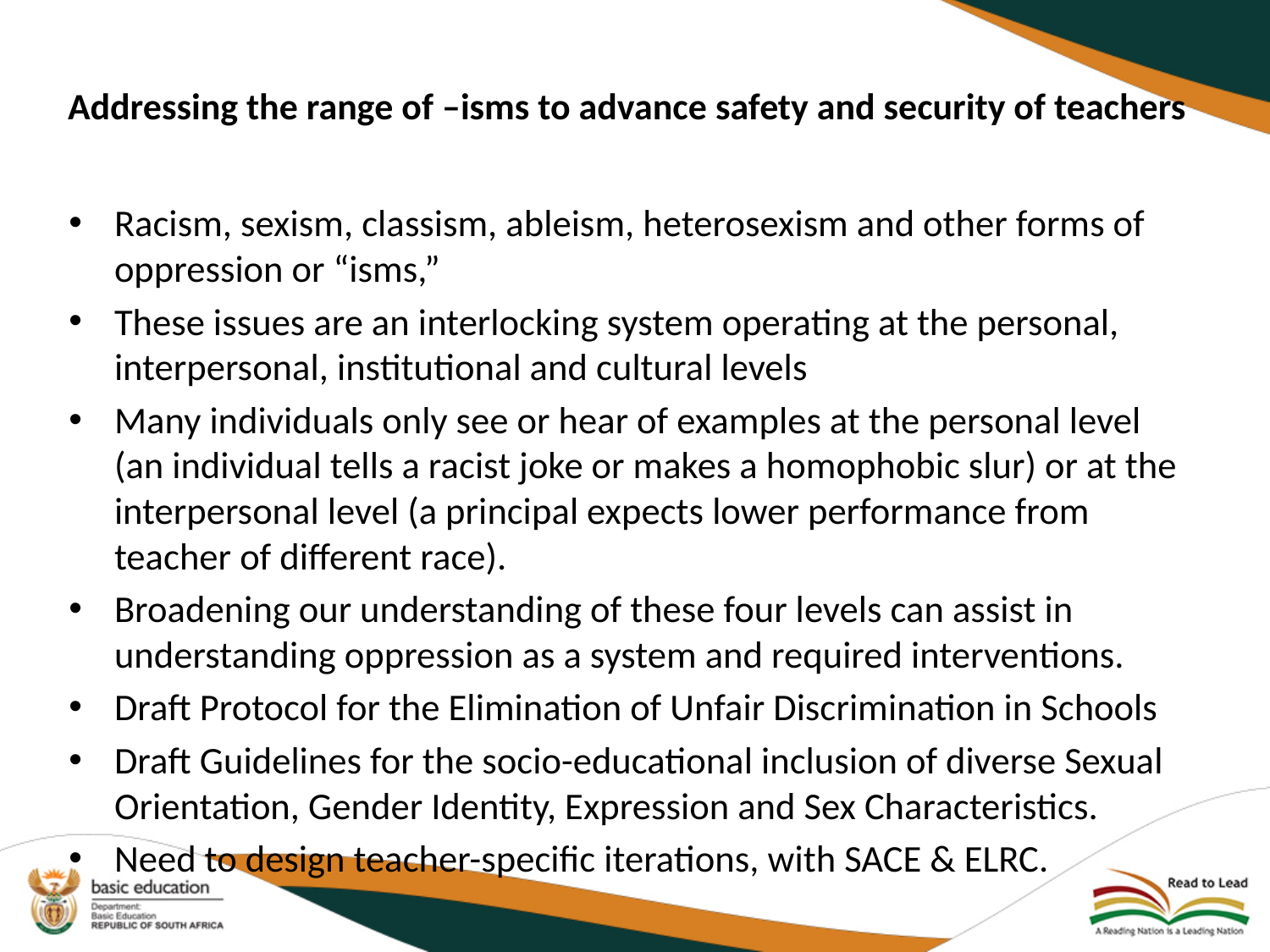

# Addressing the range of –isms to advance safety and security of teachers
Racism, sexism, classism, ableism, heterosexism and other forms of oppression or “isms,”
These issues are an interlocking system operating at the personal, interpersonal, institutional and cultural levels
Many individuals only see or hear of examples at the personal level (an individual tells a racist joke or makes a homophobic slur) or at the interpersonal level (a principal expects lower performance from teacher of different race).
Broadening our understanding of these four levels can assist in understanding oppression as a system and required interventions.
Draft Protocol for the Elimination of Unfair Discrimination in Schools
Draft Guidelines for the socio-educational inclusion of diverse Sexual Orientation, Gender Identity, Expression and Sex Characteristics.
Need to design teacher-specific iterations, with SACE & ELRC.